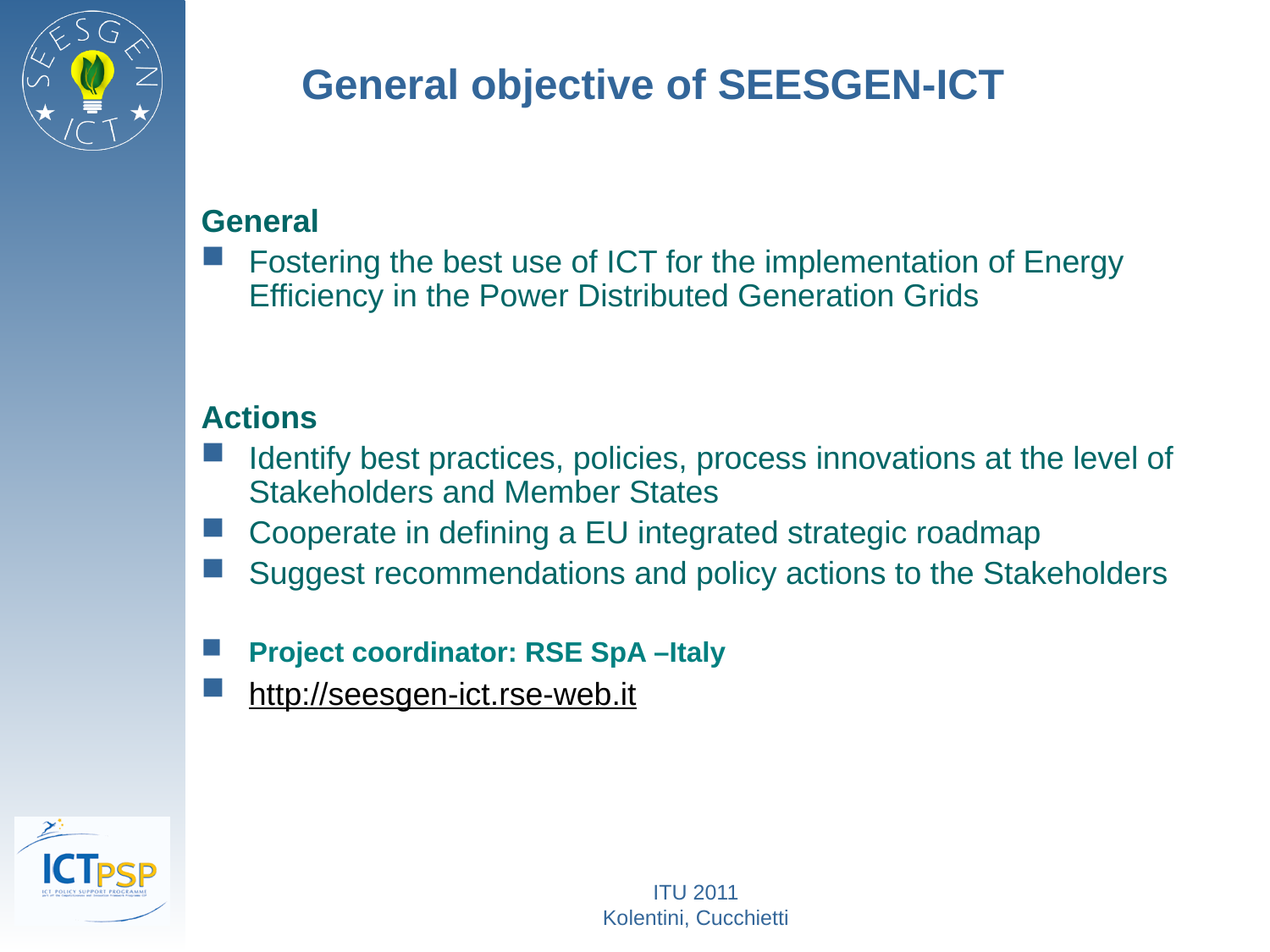

# General objective of SEESGEN-ICT
General
Fostering the best use of ICT for the implementation of Energy Efficiency in the Power Distributed Generation Grids

Actions
Identify best practices, policies, process innovations at the level of Stakeholders and Member States
Cooperate in defining a EU integrated strategic roadmap
Suggest recommendations and policy actions to the Stakeholders

Project coordinator: RSE SpA –Italy
http://seesgen-ict.rse-web.it
ITU 2011
Kolentini, Cucchietti